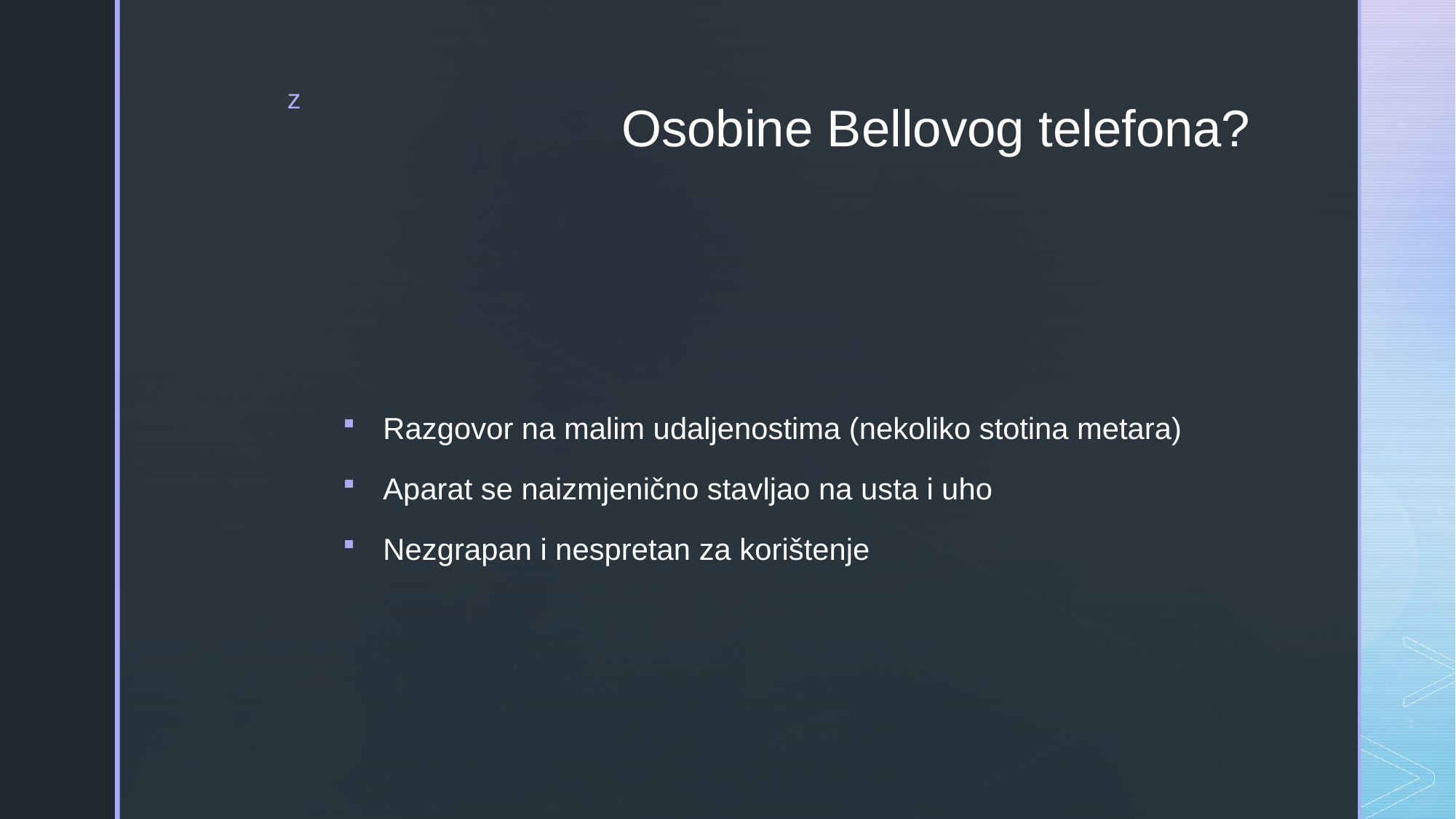

# Osobine Bellovog telefona?
Razgovor na malim udaljenostima (nekoliko stotina metara)
Aparat se naizmjenično stavljao na usta i uho
Nezgrapan i nespretan za korištenje